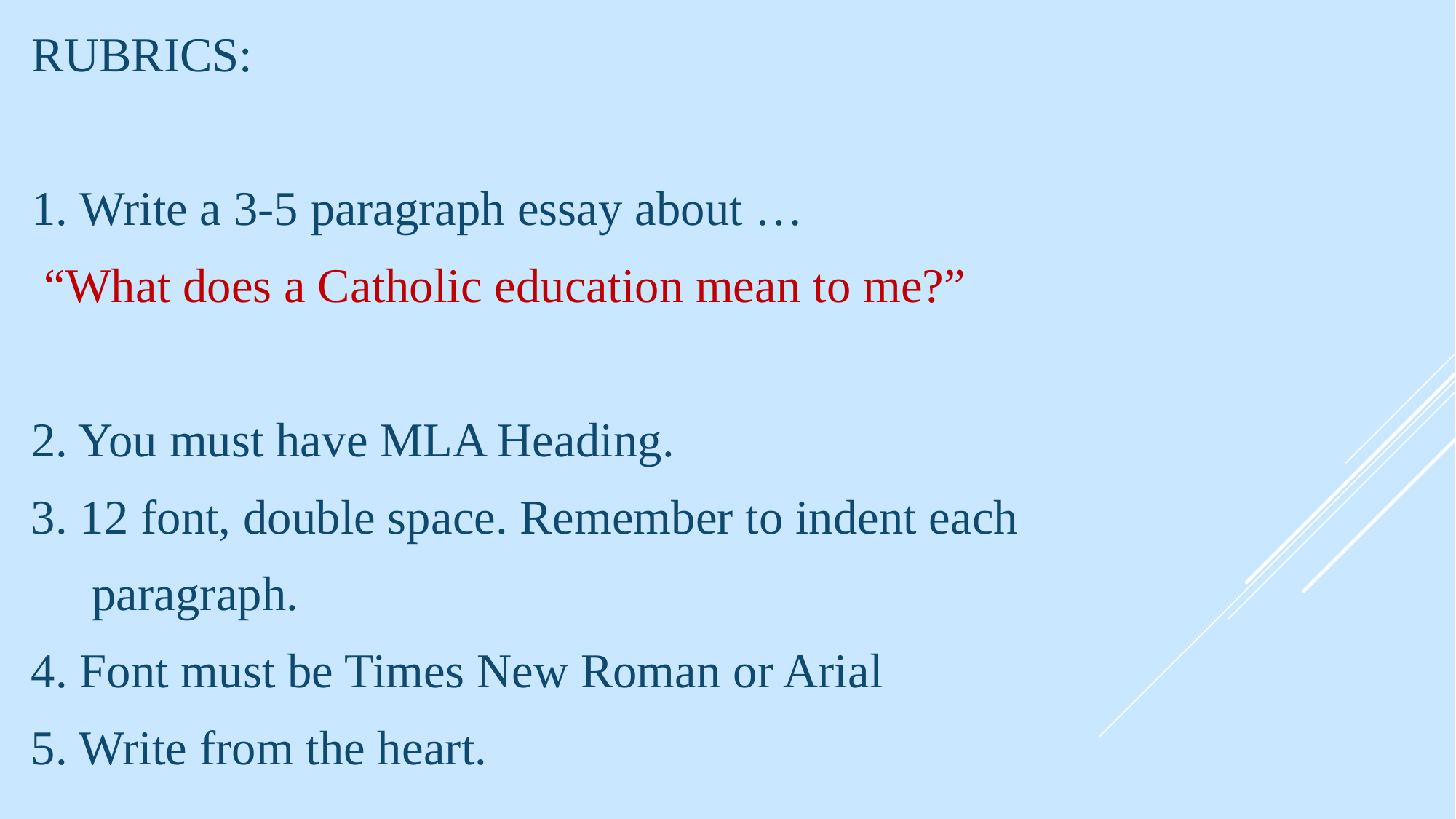

Rubrics:

RUBRICS:

1. Write a 3-5 paragraph essay about …
 “What does a Catholic education mean to me?”

2. You must have MLA Heading.
     3. 12 font, double space. Remember to indent each
          paragraph.
     4. Font must be Times New Roman or Arial
     5. Write from the heart.